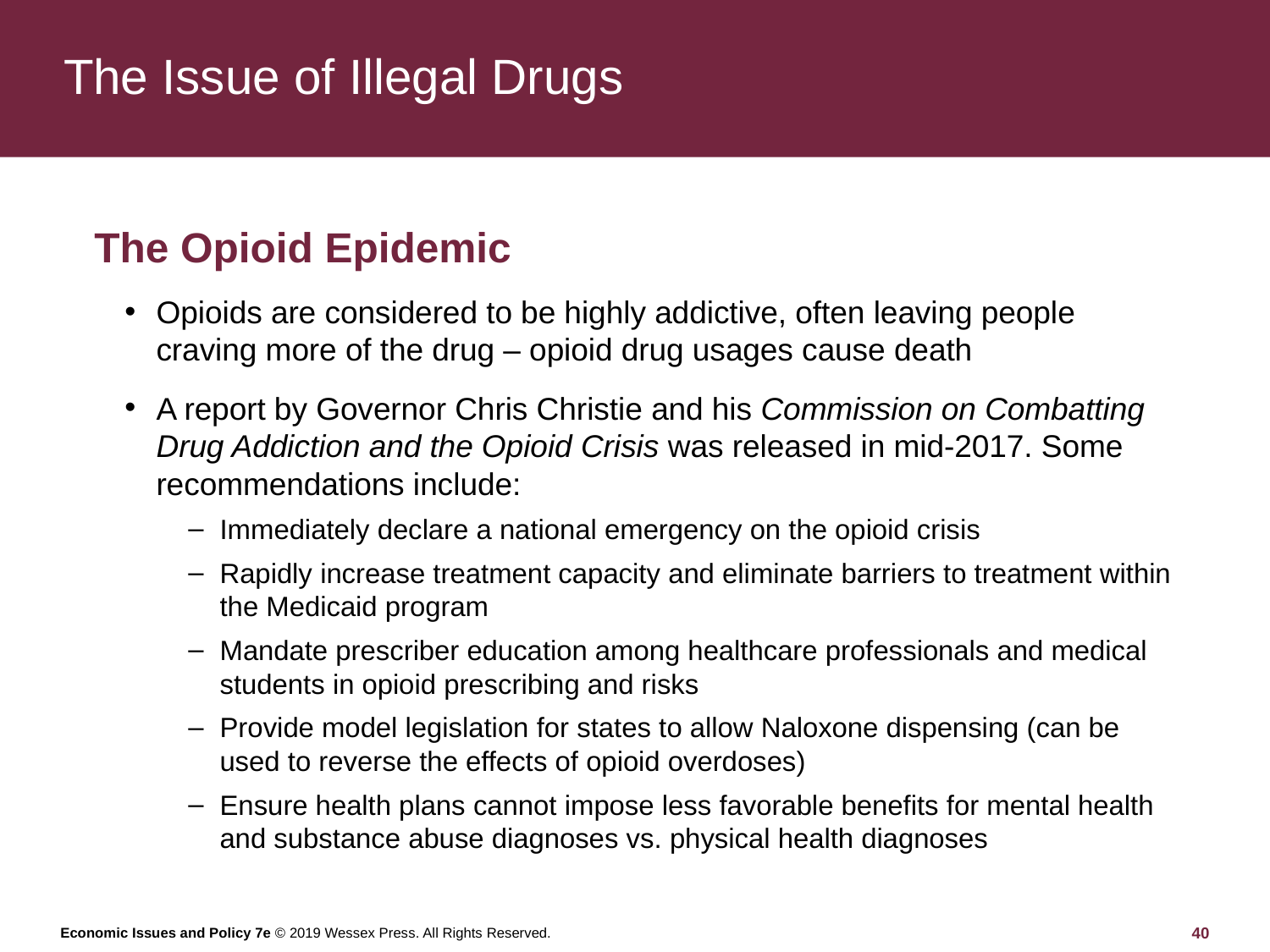

# The Issue of Illegal Drugs
The Opioid Epidemic
Opioids are considered to be highly addictive, often leaving people craving more of the drug – opioid drug usages cause death
A report by Governor Chris Christie and his Commission on Combatting Drug Addiction and the Opioid Crisis was released in mid-2017. Some recommendations include:
Immediately declare a national emergency on the opioid crisis
Rapidly increase treatment capacity and eliminate barriers to treatment within the Medicaid program
Mandate prescriber education among healthcare professionals and medical students in opioid prescribing and risks
Provide model legislation for states to allow Naloxone dispensing (can be used to reverse the effects of opioid overdoses)
Ensure health plans cannot impose less favorable benefits for mental health and substance abuse diagnoses vs. physical health diagnoses